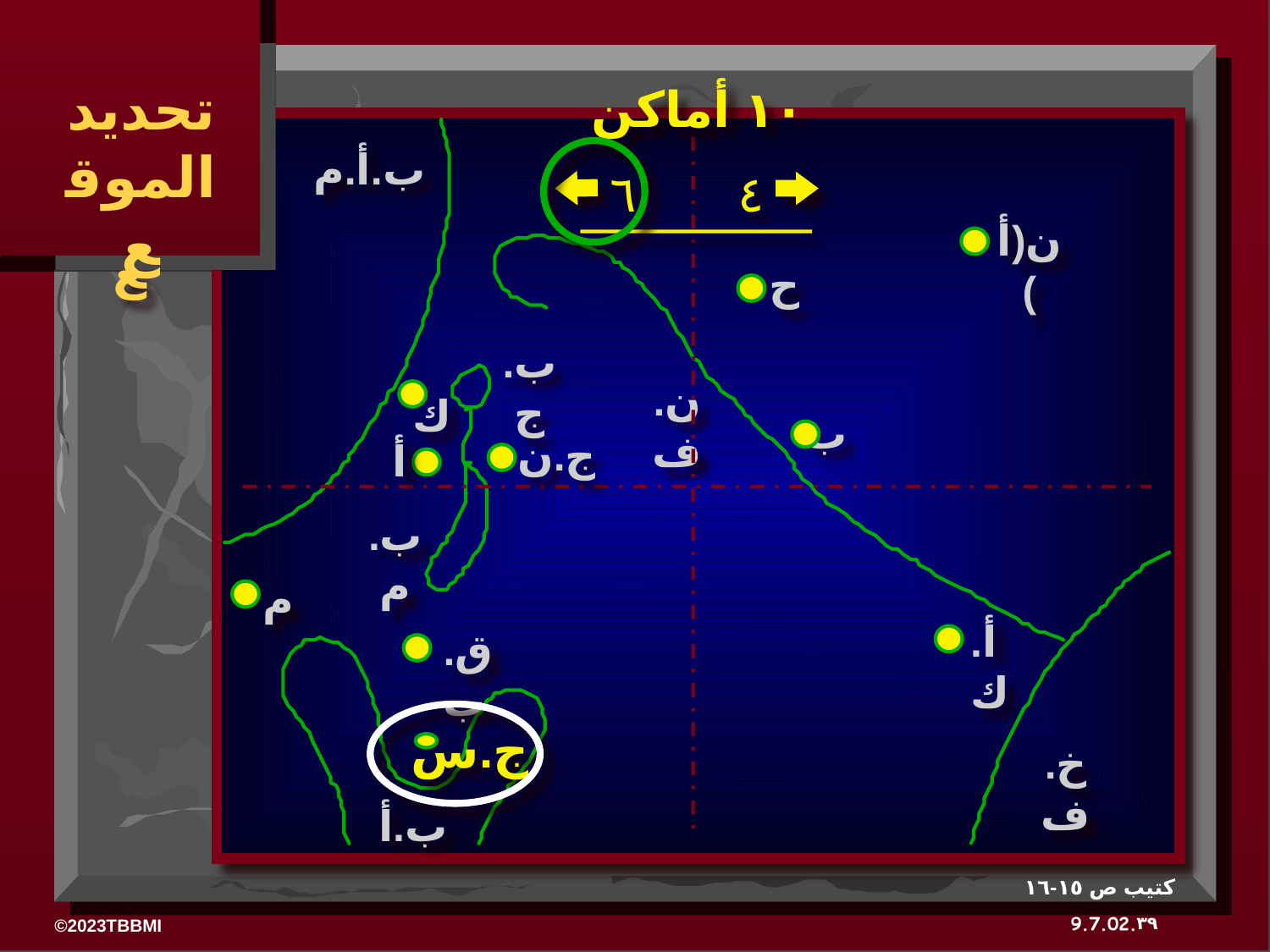

تحديد الموقع
١٠ أماكن

ب.أ.م

٦
٤

ن(أ)

ح

ب.ج

ن.ف

ك
ب

ج.ن
أ

ب.م

م

أ.ك
ق.ب

ج.س
خ.ف

ب.أ

كتيب ص ١٥-١٦
٣٩